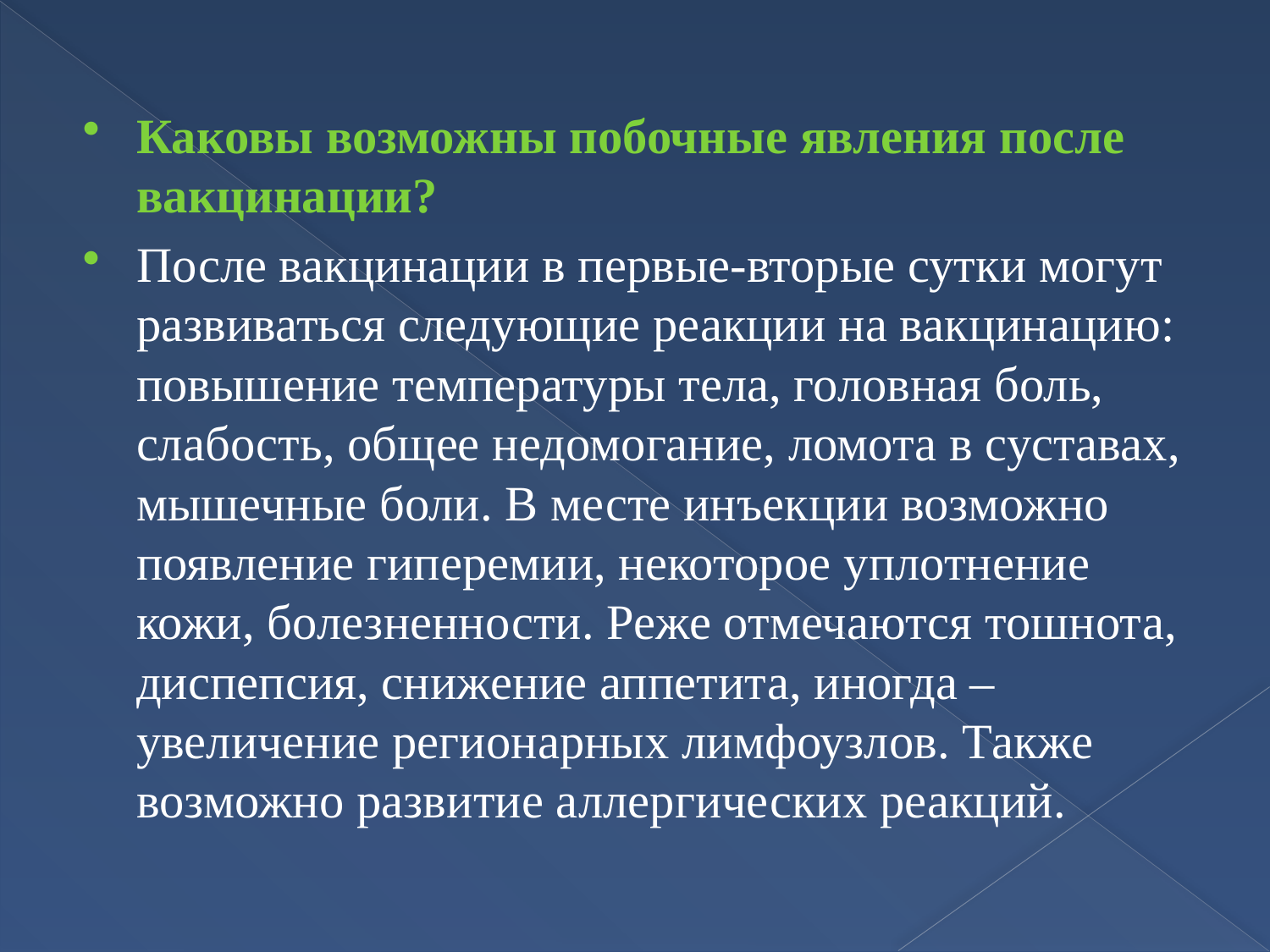

Каковы возможны побочные явления после вакцинации?
После вакцинации в первые-вторые сутки могут развиваться следующие реакции на вакцинацию: повышение температуры тела, головная боль, слабость, общее недомогание, ломота в суставах, мышечные боли. В месте инъекции возможно появление гиперемии, некоторое уплотнение кожи, болезненности. Реже отмечаются тошнота, диспепсия, снижение аппетита, иногда – увеличение регионарных лимфоузлов. Также возможно развитие аллергических реакций.